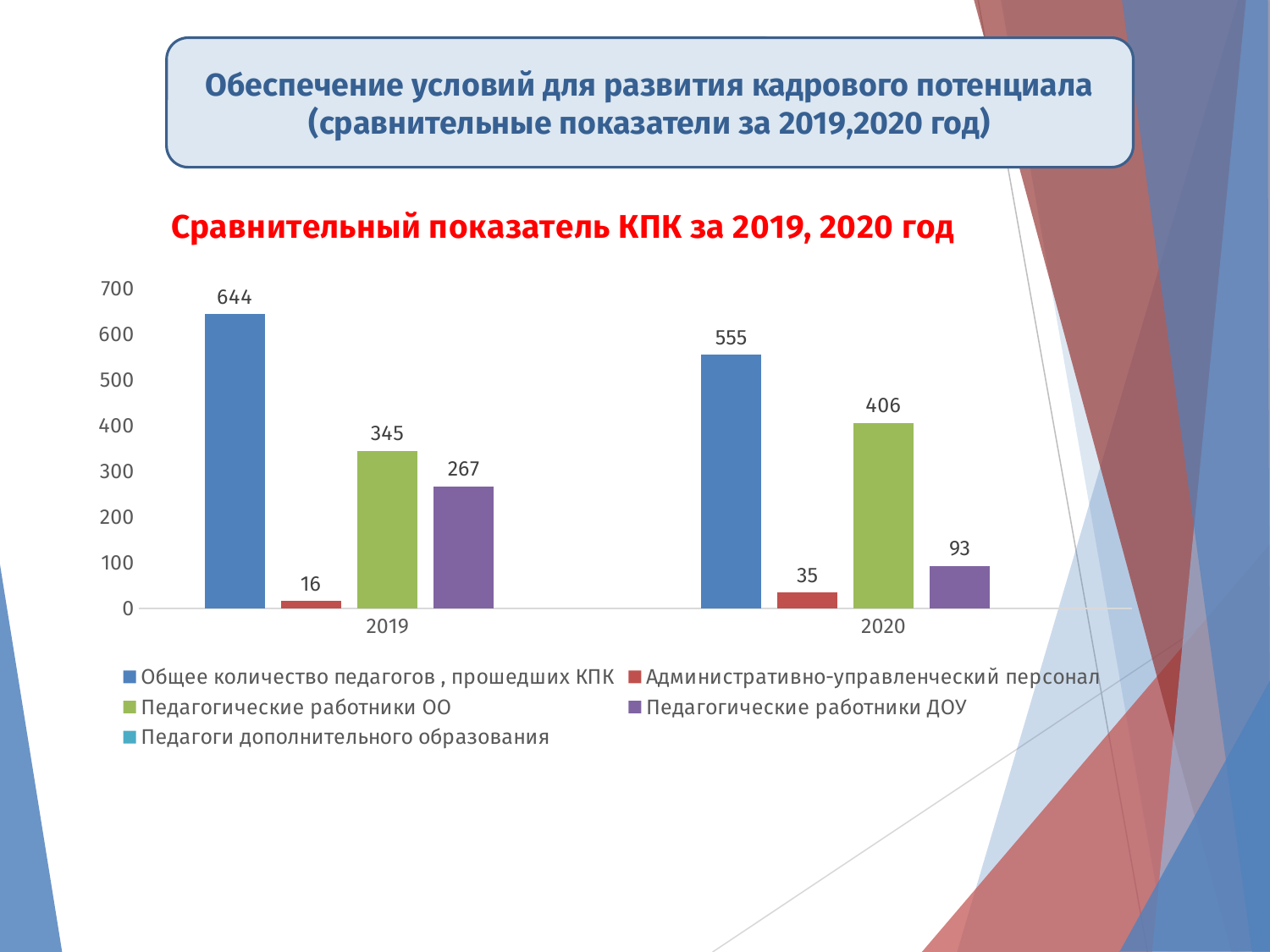

Обеспечение условий для развития кадрового потенциала
(сравнительные показатели за 2019,2020 год)

### Chart: Сравнительный показатель КПК за 2019, 2020 год

| Category | Общее количество педагогов , прошедших КПК | Административно-управленческий персонал  | Педагогические работники ОО | Педагогические работники ДОУ | Педагоги дополнительного образования |
|---|---|---|---|---|---|
| 2019 | 644.0 | 16.0 | 345.0 | 267.0 | None |
| 2020 | 555.0 | 35.0 | 406.0 | 93.0 | None |